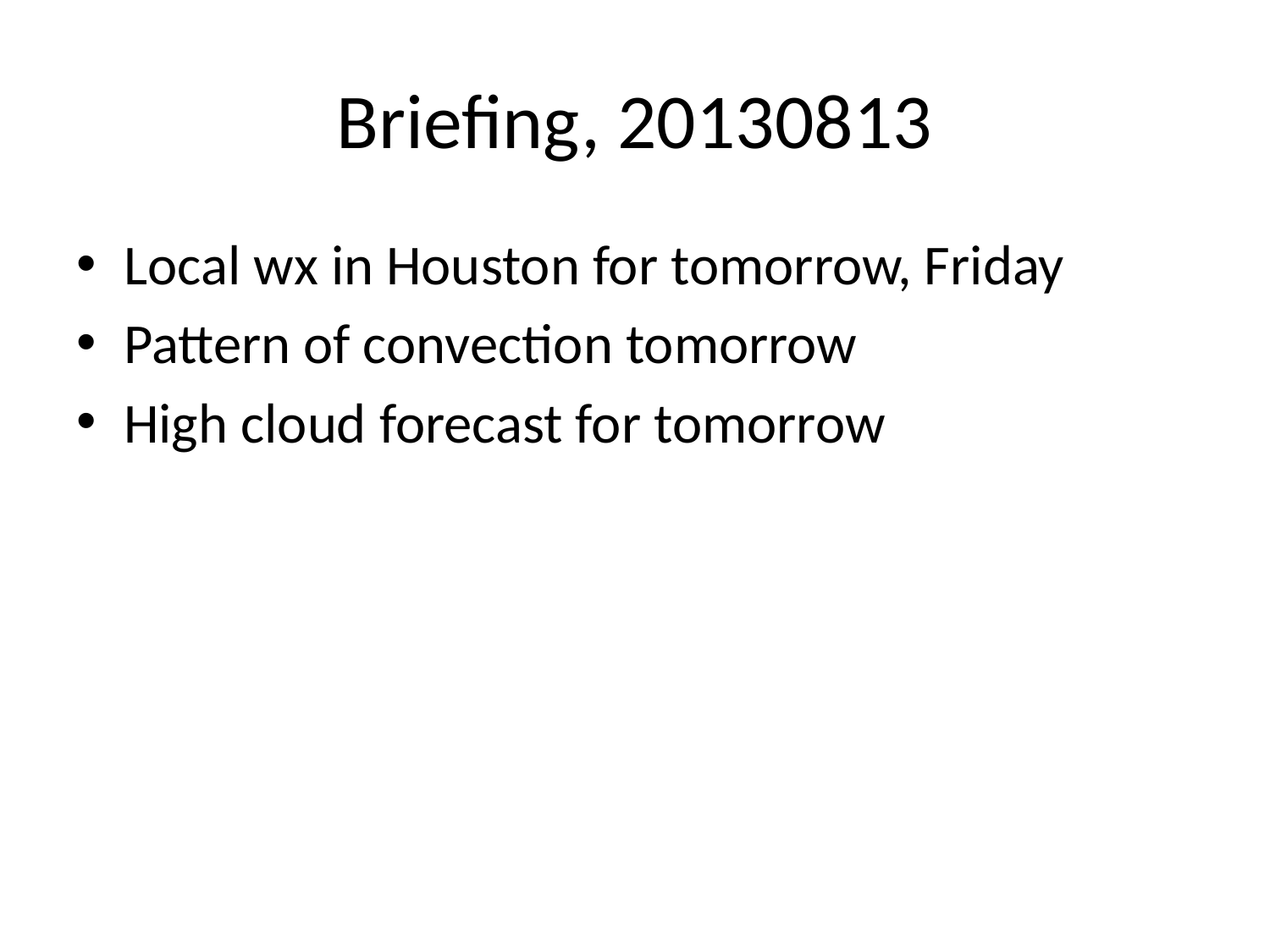

# Briefing, 20130813
Local wx in Houston for tomorrow, Friday
Pattern of convection tomorrow
High cloud forecast for tomorrow